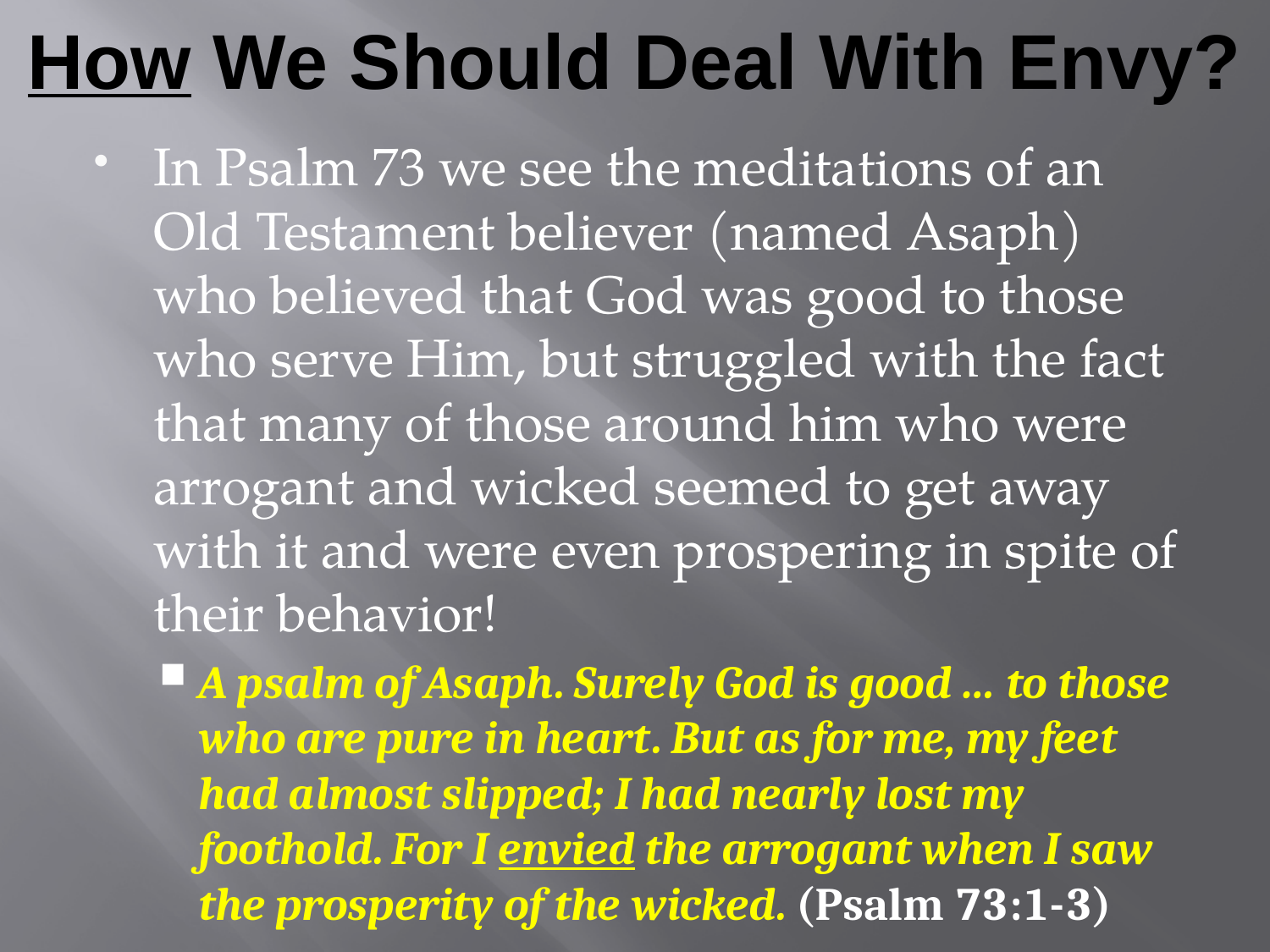

# How We Should Deal With Envy?
In Psalm 73 we see the meditations of an Old Testament believer (named Asaph) who believed that God was good to those who serve Him, but struggled with the fact that many of those around him who were arrogant and wicked seemed to get away with it and were even prospering in spite of their behavior!
A psalm of Asaph. Surely God is good … to those who are pure in heart. But as for me, my feet had almost slipped; I had nearly lost my foothold. For I envied the arrogant when I saw the prosperity of the wicked. (Psalm 73:1-3)